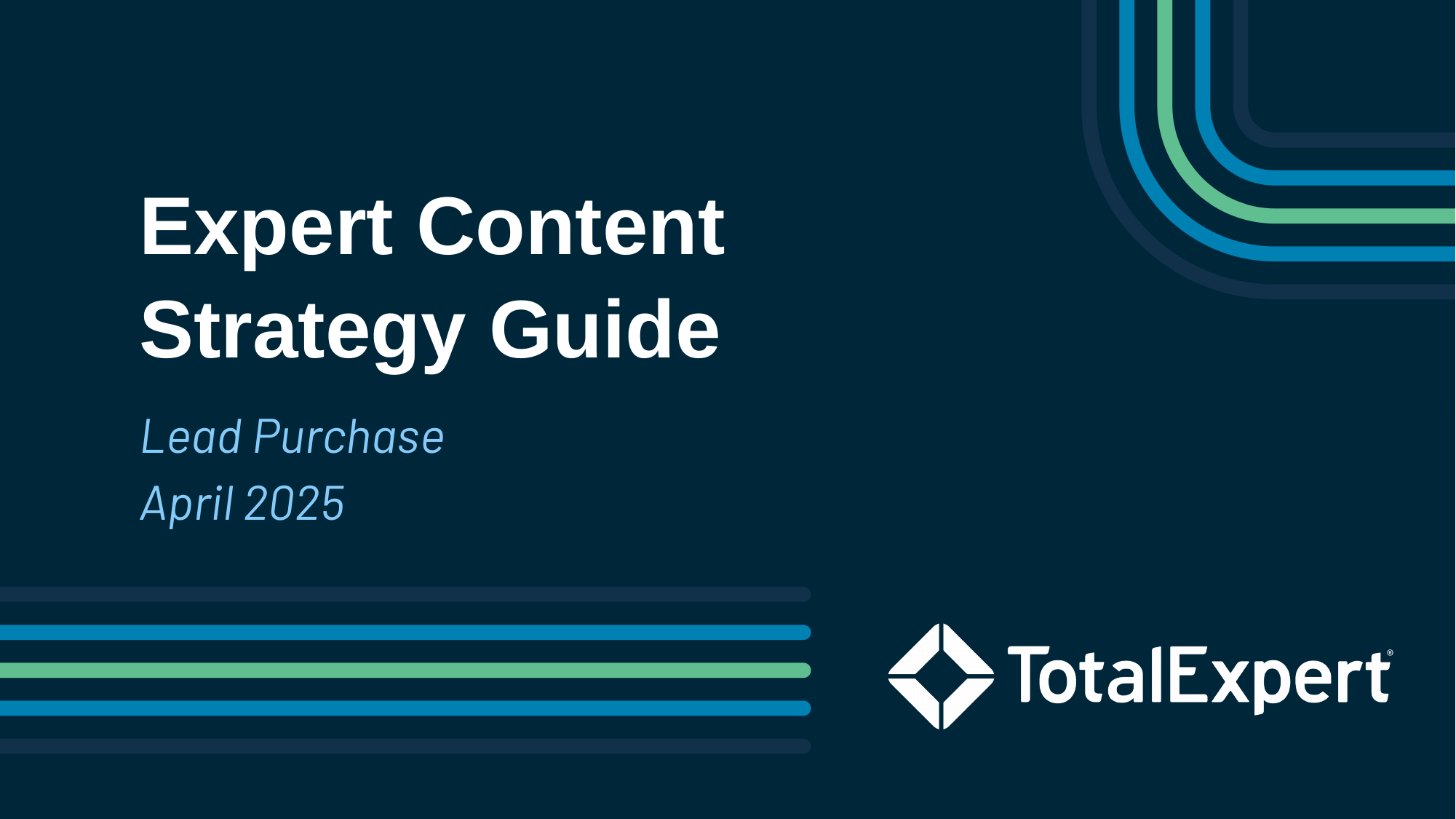

Expert Content
Strategy Guide
Lead Purchase
April 2025